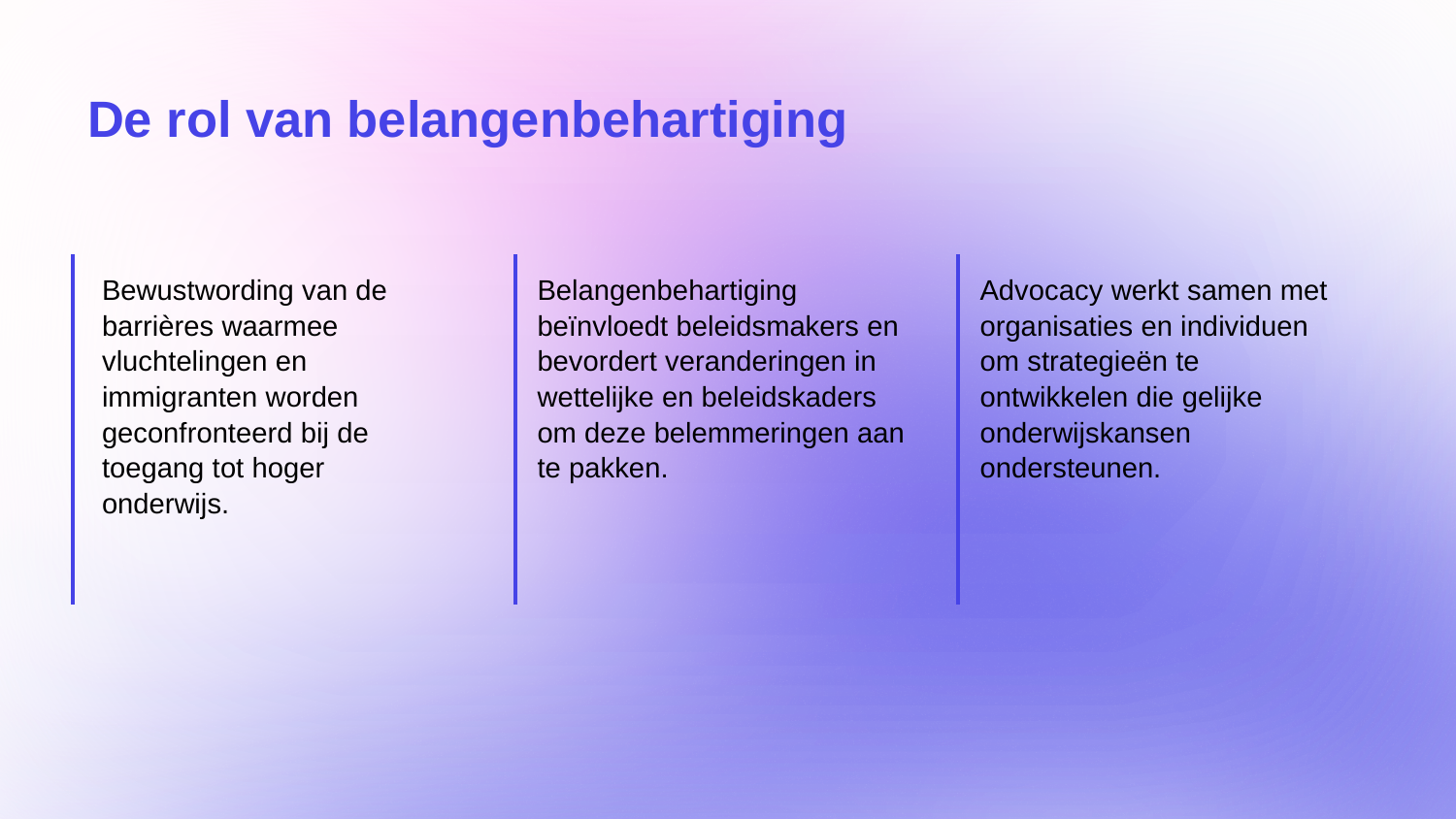

# De rol van belangenbehartiging
Bewustwording van de barrières waarmee vluchtelingen en immigranten worden geconfronteerd bij de toegang tot hoger onderwijs.
Belangenbehartiging beïnvloedt beleidsmakers en bevordert veranderingen in wettelijke en beleidskaders om deze belemmeringen aan te pakken.
Advocacy werkt samen met organisaties en individuen om strategieën te ontwikkelen die gelijke onderwijskansen ondersteunen.